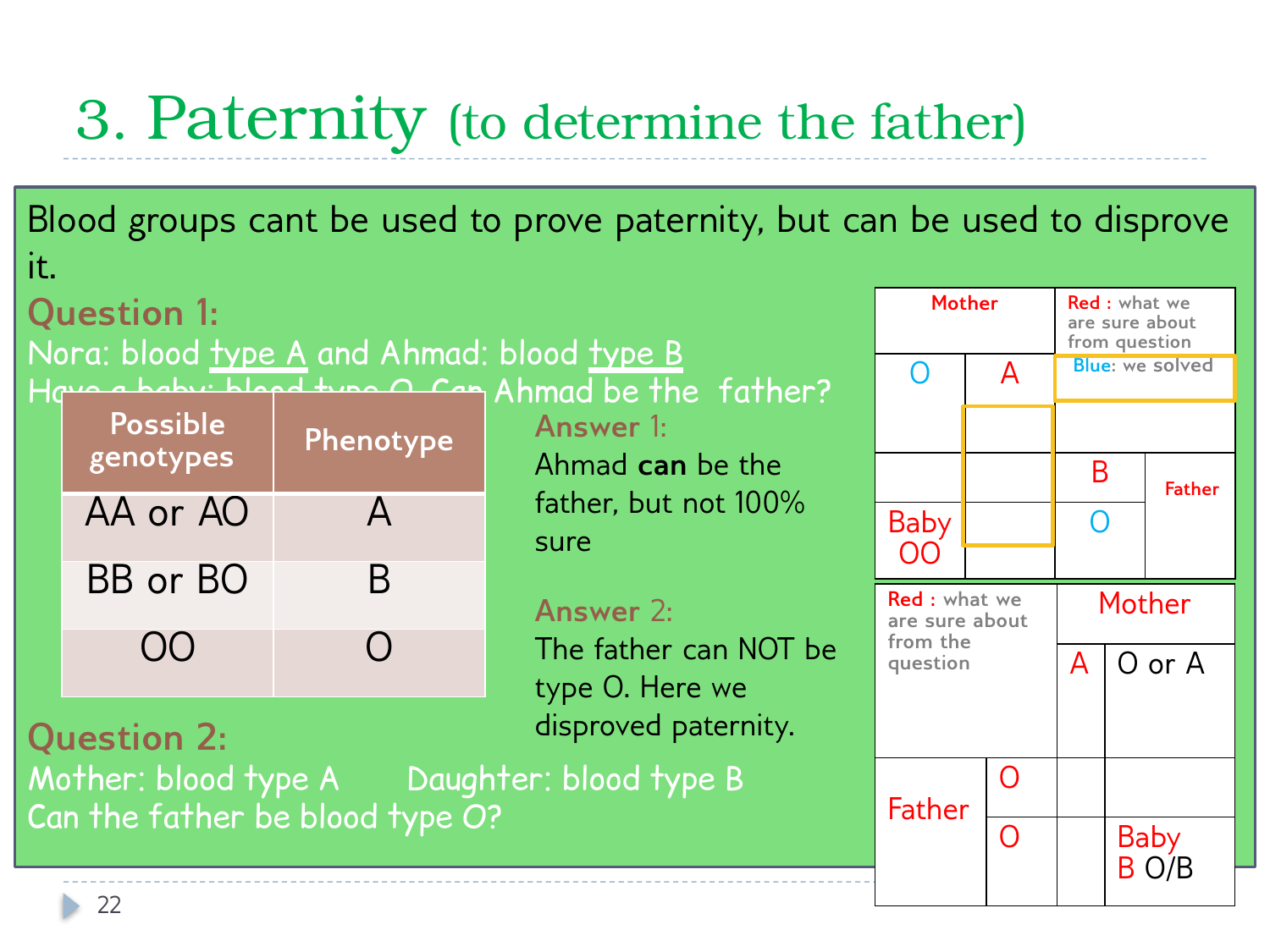

# 3. Paternity (to determine the father)
Blood groups cant be used to prove paternity, but can be used to disprove it.
Question 1:
Nora: blood type A and Ahmad: blood type B
Have a baby: blood type O. Can Ahmad be the  father?

| Mother |  | Red : what we are sure about from question Blue: we solved |  |
| --- | --- | --- | --- |
| O | A |  |  |
|  |  | B | Father |
| Baby OO |  | O |  |

| Possible genotypes | Phenotype |
| --- | --- |
| AA or AO | A |
| BB or BO | B |
| OO | O |
Answer 1:
Ahmad can be the father, but not 100% sure

Answer 2:
The father can NOT be type O. Here we disproved paternity.
| Red : what we are sure about from the question |  | Mother |  |
| --- | --- | --- | --- |
|  |  | A | O or A |
| Father | O |  |  |
|  | O |  | Baby B O/B |
Question 2:
Mother: blood type A       Daughter: blood type B
Can the father be blood type O?
22